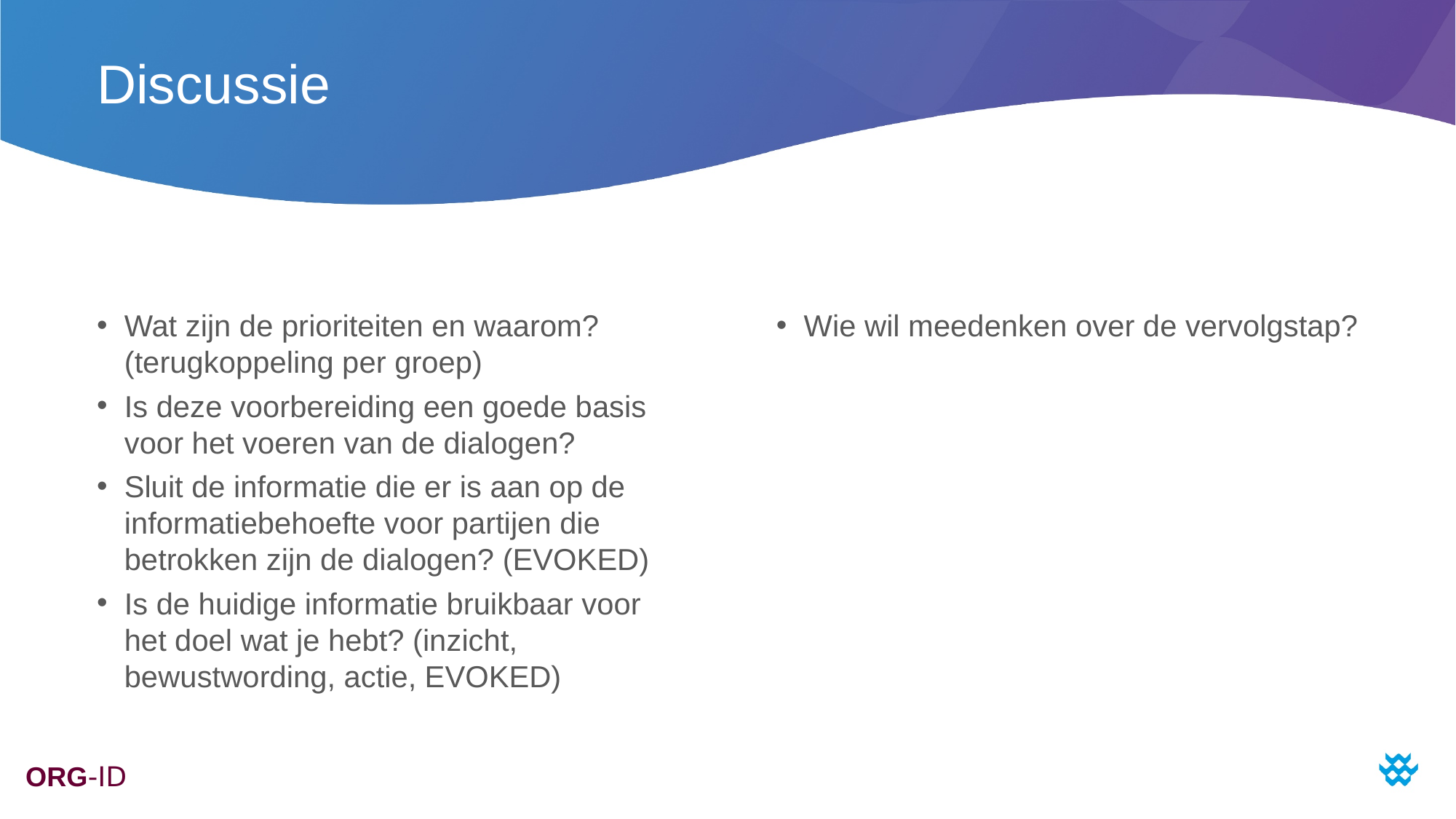

# Discussie

Wat zijn de prioriteiten en waarom? (terugkoppeling per groep)
Is deze voorbereiding een goede basis voor het voeren van de dialogen?
Sluit de informatie die er is aan op de informatiebehoefte voor partijen die betrokken zijn de dialogen? (EVOKED)
Is de huidige informatie bruikbaar voor het doel wat je hebt? (inzicht, bewustwording, actie, EVOKED)

Wie wil meedenken over de vervolgstap?
ORG-ID